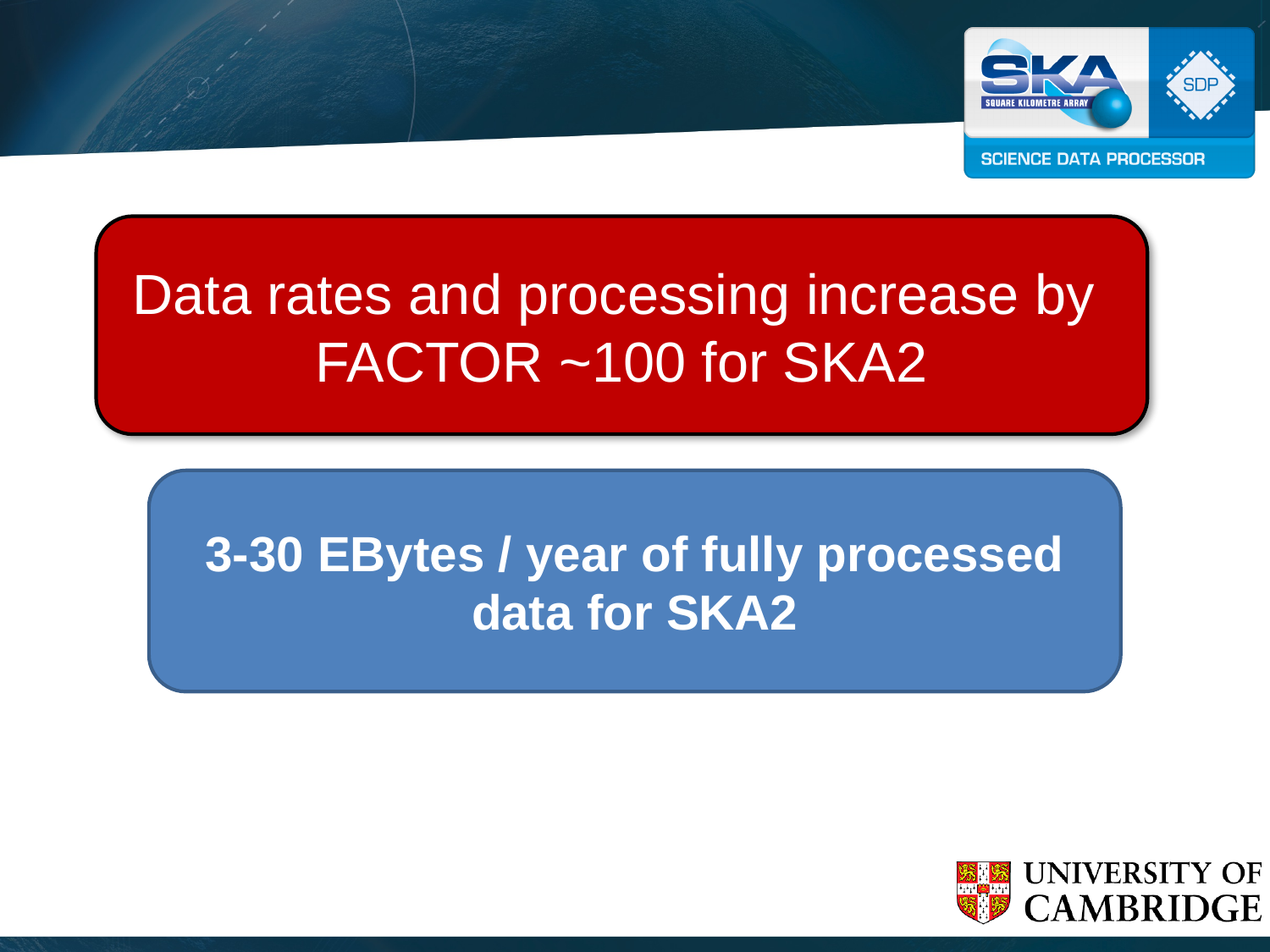

Data rates and processing increase by
FACTOR ~100 for SKA2
3-30 EBytes / year of fully processed data for SKA2